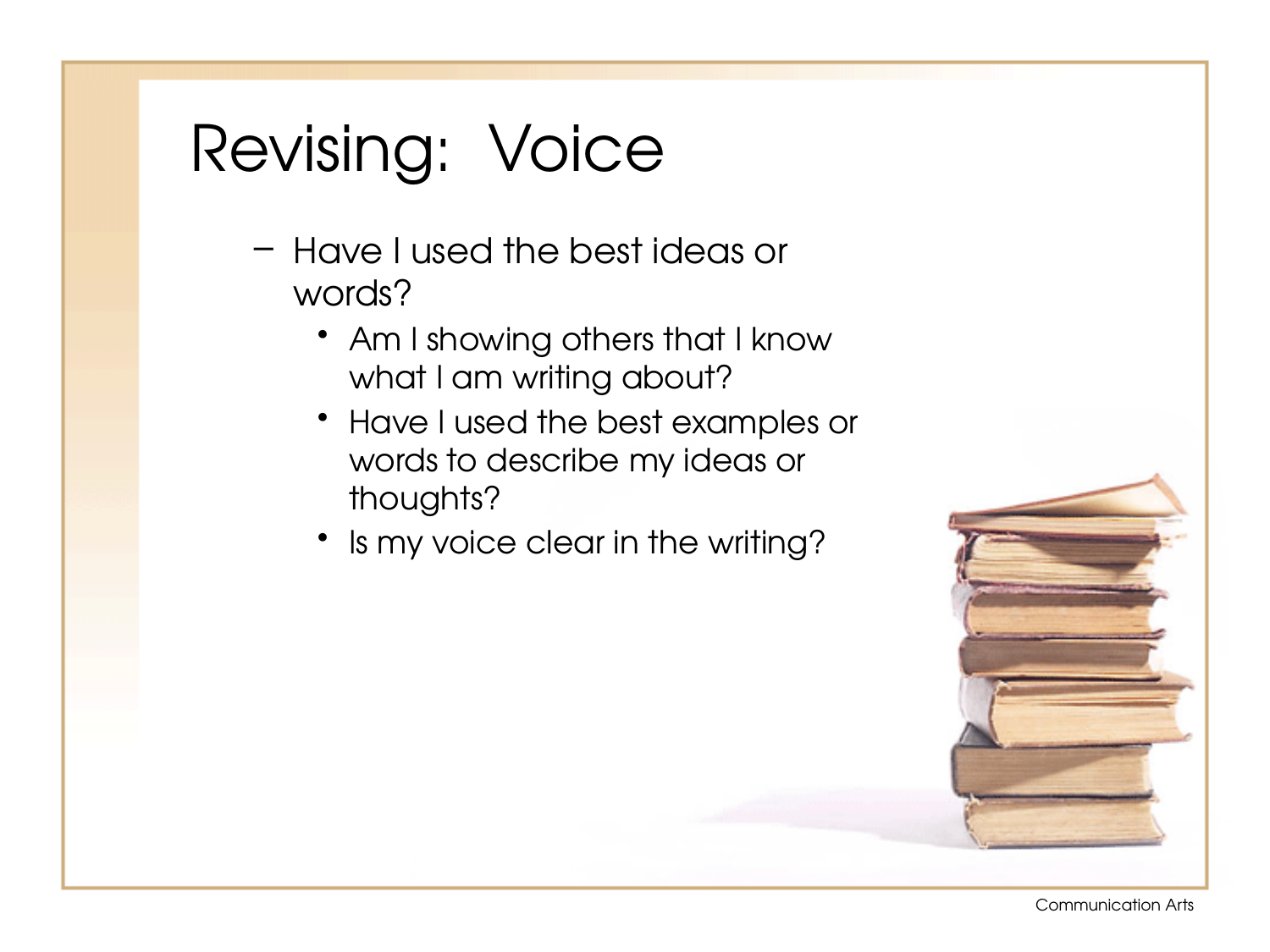

# Revising:  Voice
Have I used the best ideas or words?
Am I showing others that I know what I am writing about?
Have I used the best examples or words to describe my ideas or thoughts?
Is my voice clear in the writing?